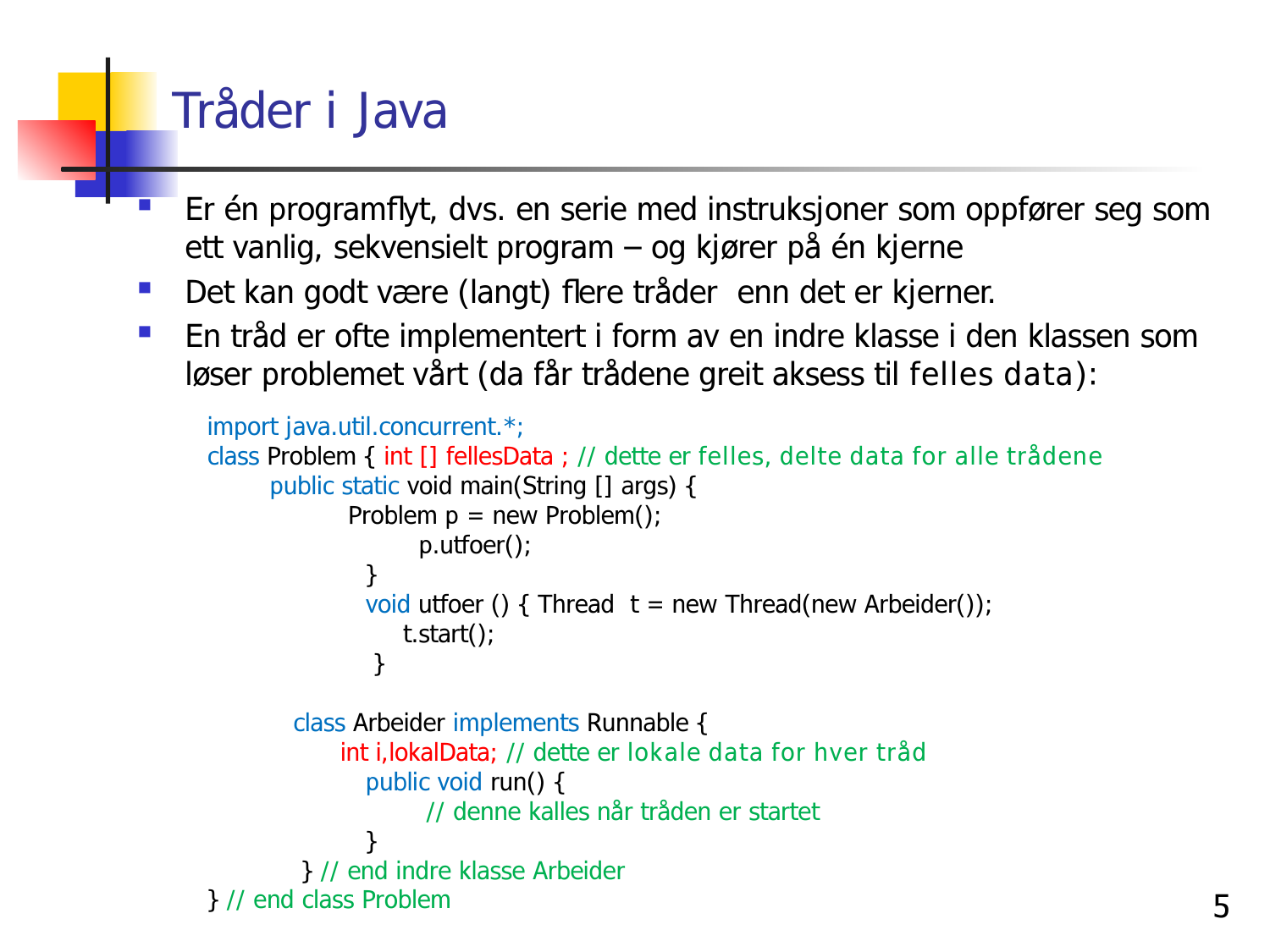

# Tråder i Java
Er én programflyt, dvs. en serie med instruksjoner som oppfører seg som ett vanlig, sekvensielt program – og kjører på én kjerne
Det kan godt være (langt) flere tråder  enn det er kjerner.
En tråd er ofte implementert i form av en indre klasse i den klassen som løser problemet vårt (da får trådene greit aksess til felles data):

import java.util.concurrent.*;
class Problem { int [] fellesData ; // dette er felles, delte data for alle trådene
        public static void main(String [] args) {
                  Problem p = new Problem();
                           p.utfoer();
	    }
	    void utfoer () { Thread  t = new Thread(new Arbeider());
                         t.start();
	     }

           class Arbeider implements Runnable {
                 int i,lokalData; // dette er lokale data for hver tråd
 	    public void run() {
                            // denne kalles når tråden er startet
	    }
            } // end indre klasse Arbeider
} // end class Problem

5